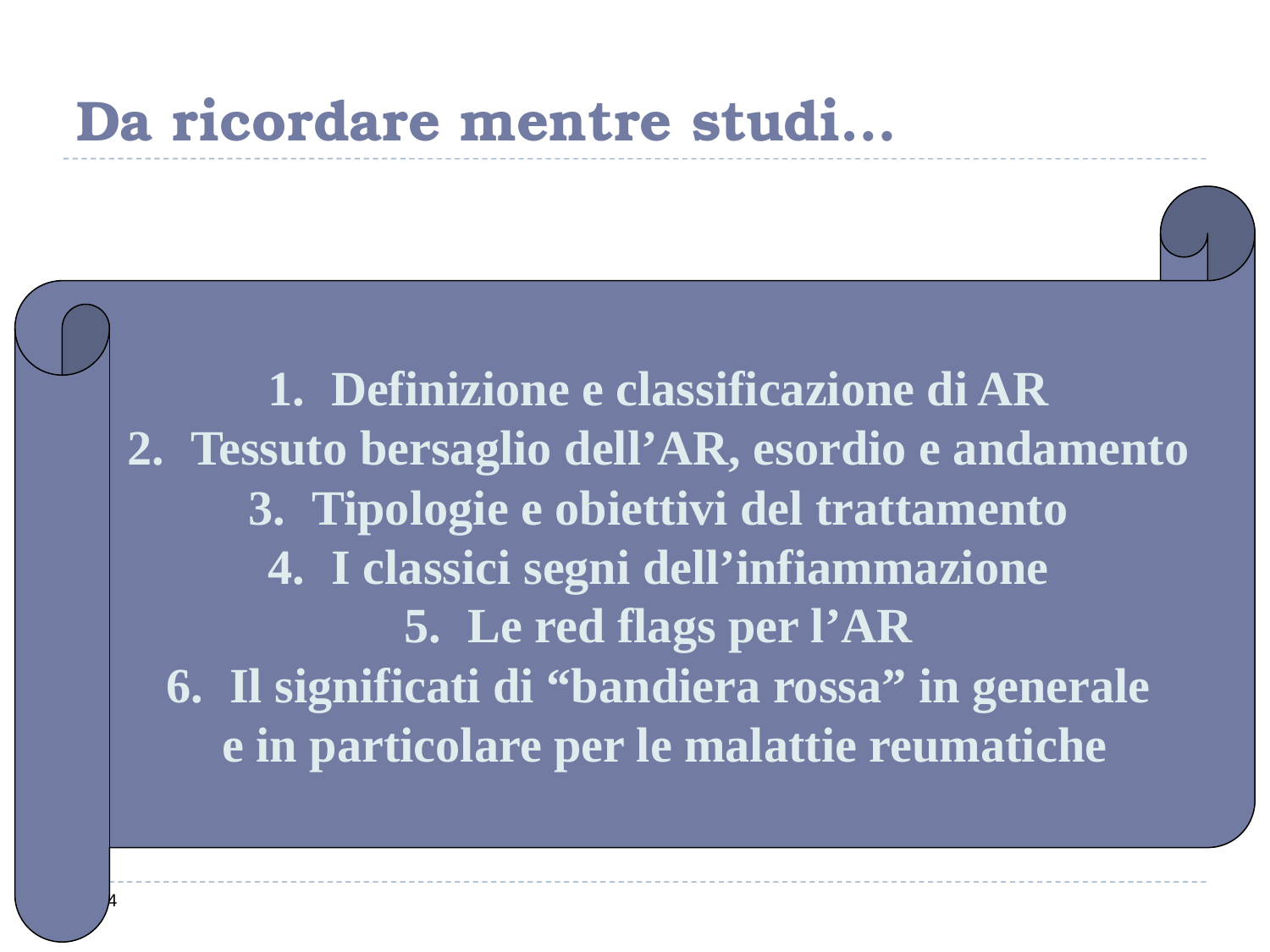

# Da ricordare mentre studi…
Definizione e classificazione di AR
Tessuto bersaglio dell’AR, esordio e andamento
Tipologie e obiettivi del trattamento
I classici segni dell’infiammazione
Le red flags per l’AR
Il significati di “bandiera rossa” in generale
 e in particolare per le malattie reumatiche
34